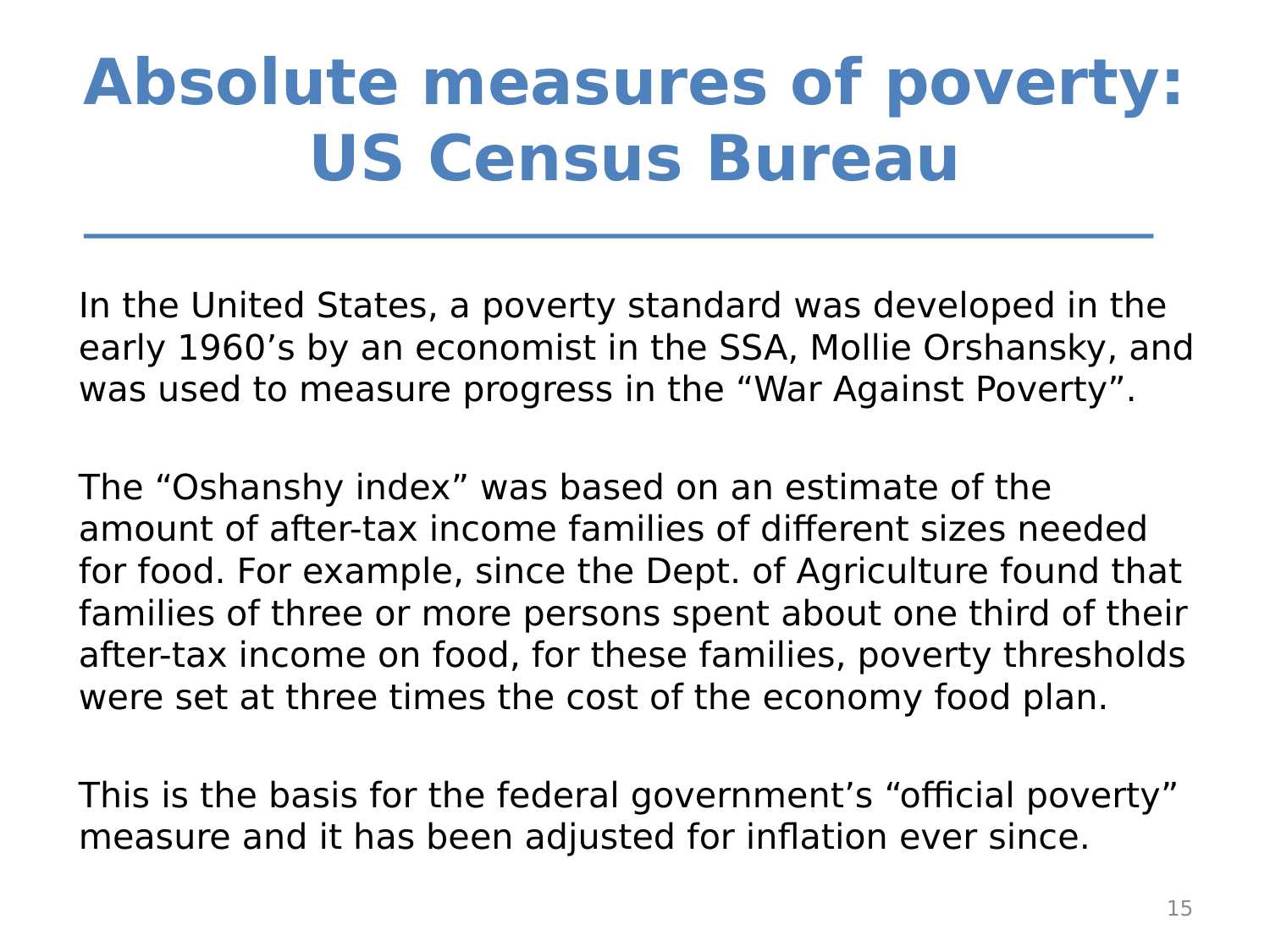

# Absolute measures of poverty: US Census Bureau

In the United States, a poverty standard was developed in the early 1960’s by an economist in the SSA, Mollie Orshansky, and was used to measure progress in the “War Against Poverty”.

The “Oshanshy index” was based on an estimate of the amount of after-tax income families of different sizes needed for food. For example, since the Dept. of Agriculture found that families of three or more persons spent about one third of their after-tax income on food, for these families, poverty thresholds were set at three times the cost of the economy food plan.

This is the basis for the federal government’s “official poverty” measure and it has been adjusted for inflation ever since.

15